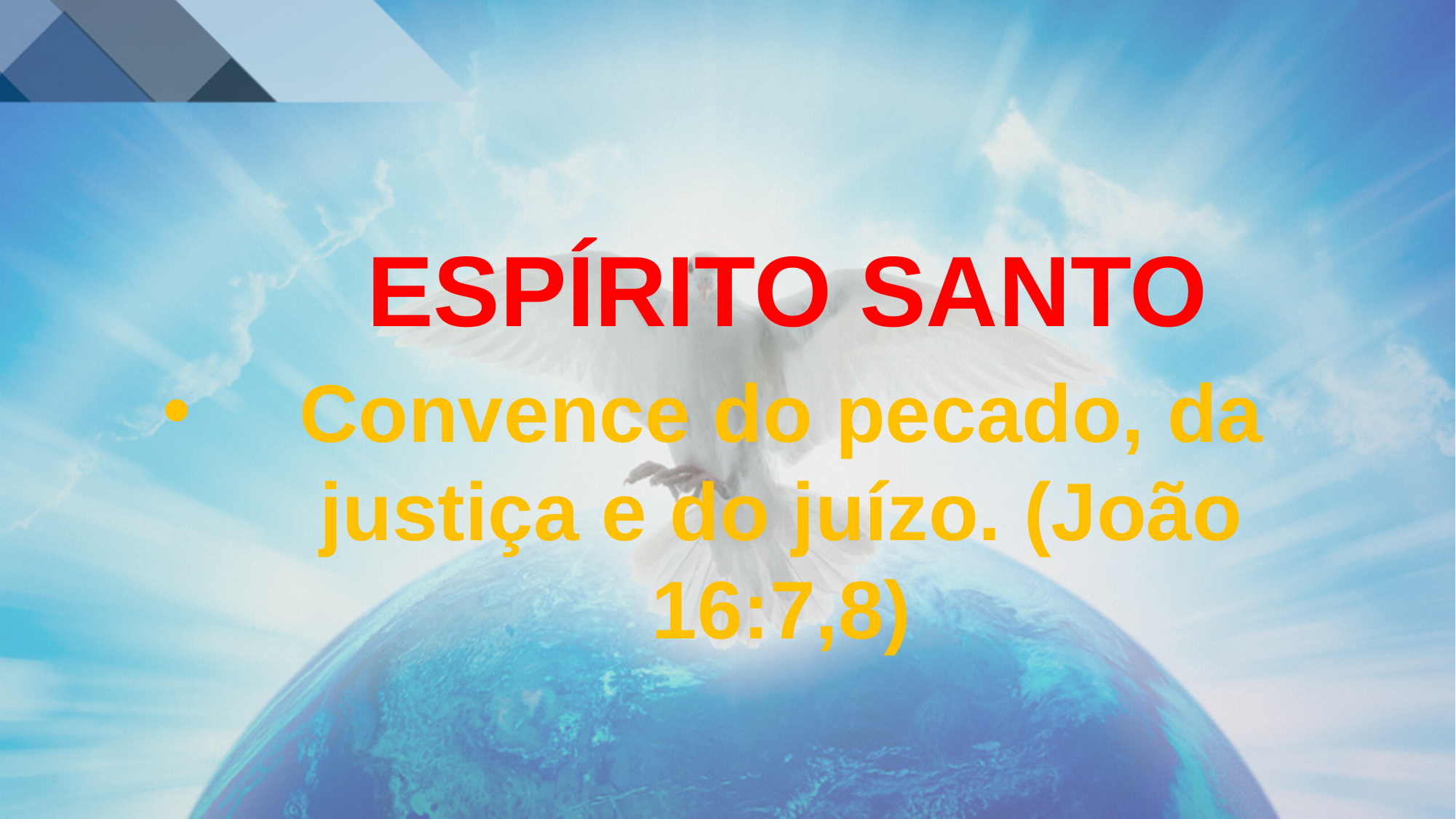

ESPÍRITO SANTO
Convence do pecado, da justiça e do juízo. (João 16:7,8)